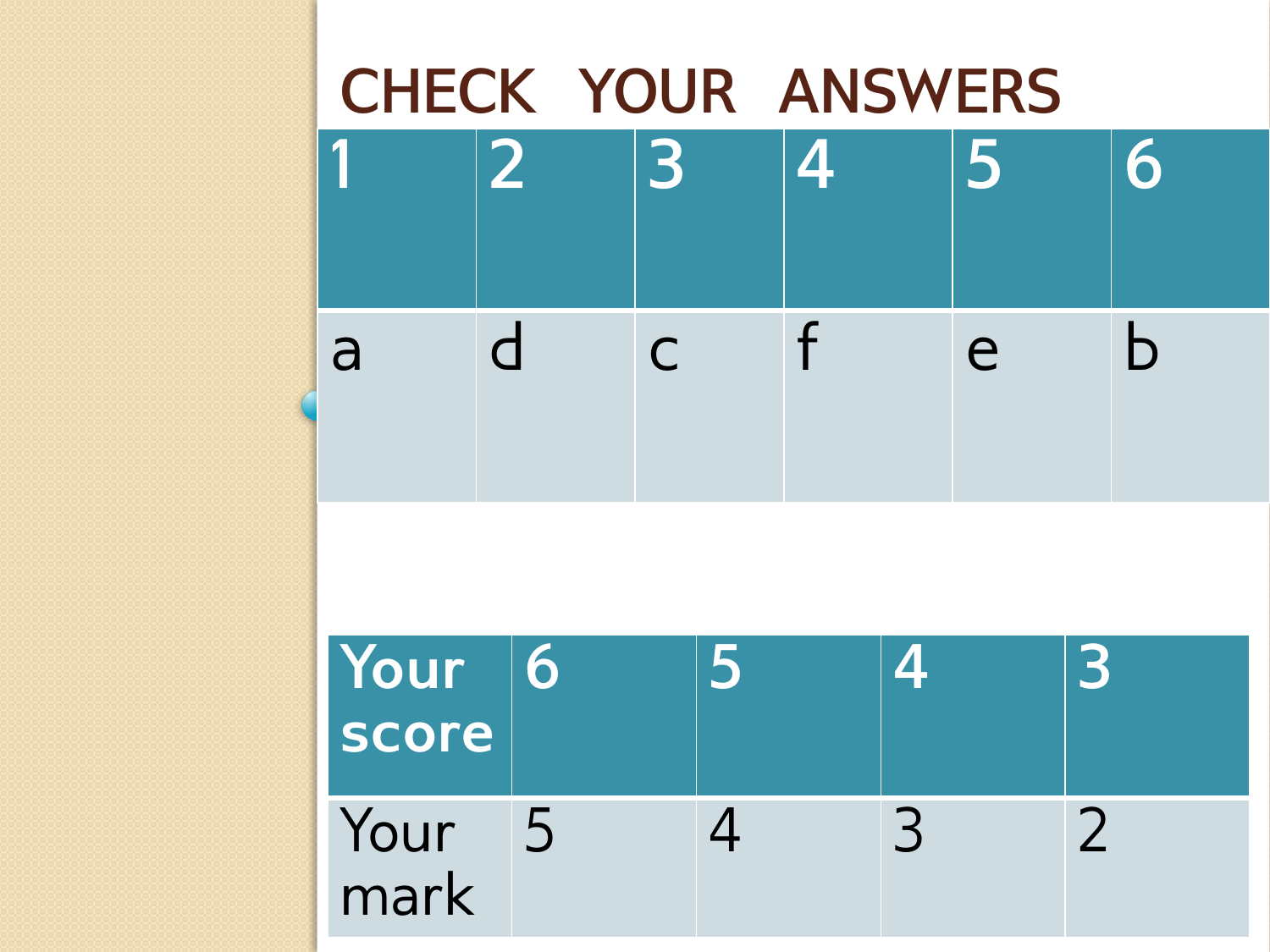

# Check  your  answers
| 1 | 2 | 3 | 4 | 5 | 6 |
| --- | --- | --- | --- | --- | --- |
| a | d | c | f | e | b |
| Your score | 6 | 5 | 4 | 3 |
| --- | --- | --- | --- | --- |
| Your mark | 5 | 4 | 3 | 2 |